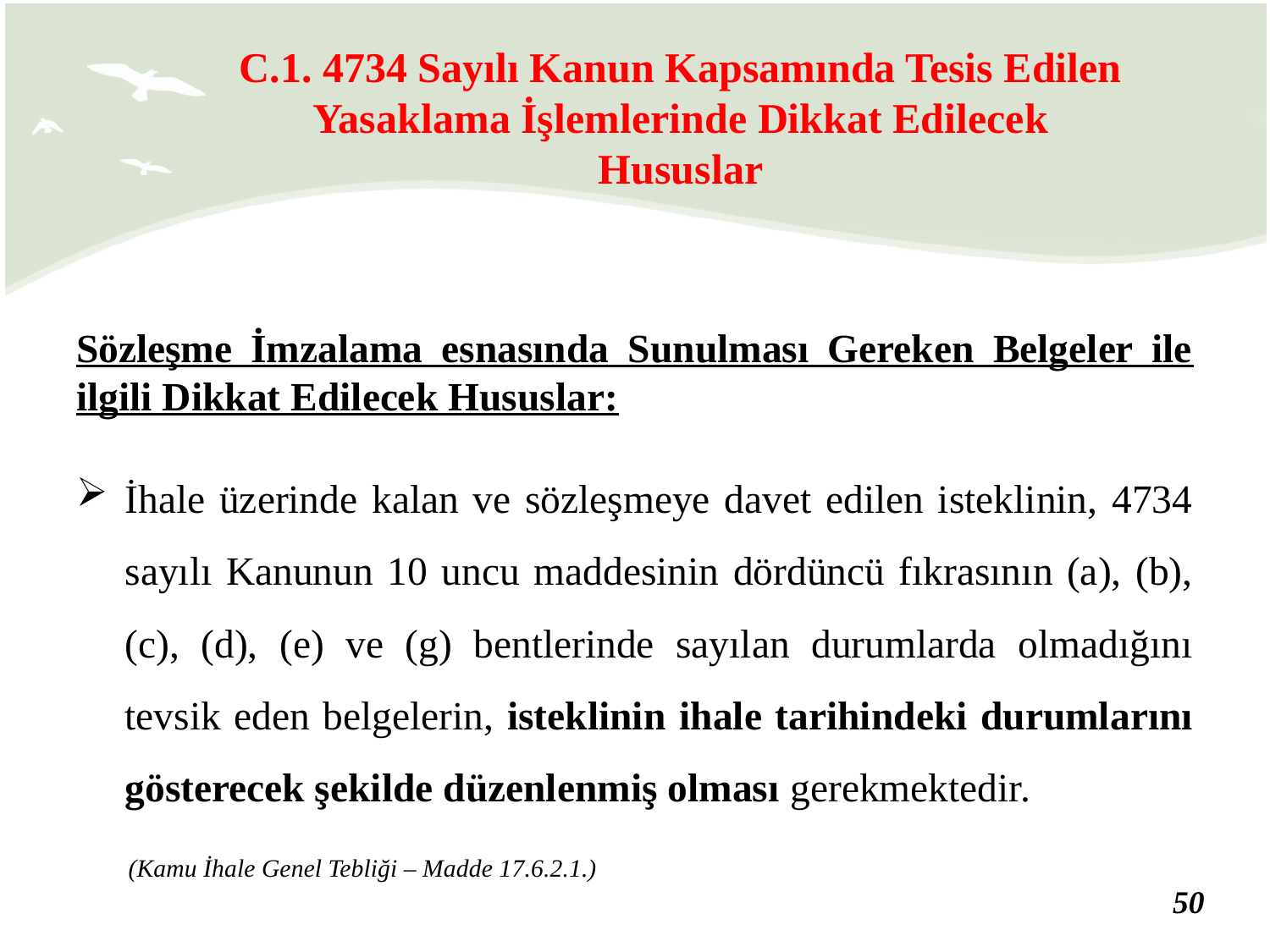

C.1. 4734 Sayılı Kanun Kapsamında Tesis Edilen Yasaklama İşlemlerinde Dikkat Edilecek Hususlar
Sözleşme İmzalama esnasında Sunulması Gereken Belgeler ile ilgili Dikkat Edilecek Hususlar:
İhale üzerinde kalan ve sözleşmeye davet edilen isteklinin, 4734 sayılı Kanunun 10 uncu maddesinin dördüncü fıkrasının (a), (b), (c), (d), (e) ve (g) bentlerinde sayılan durumlarda olmadığını tevsik eden belgelerin, isteklinin ihale tarihindeki durumlarını gösterecek şekilde düzenlenmiş olması gerekmektedir.
(Kamu İhale Genel Tebliği – Madde 17.6.2.1.)